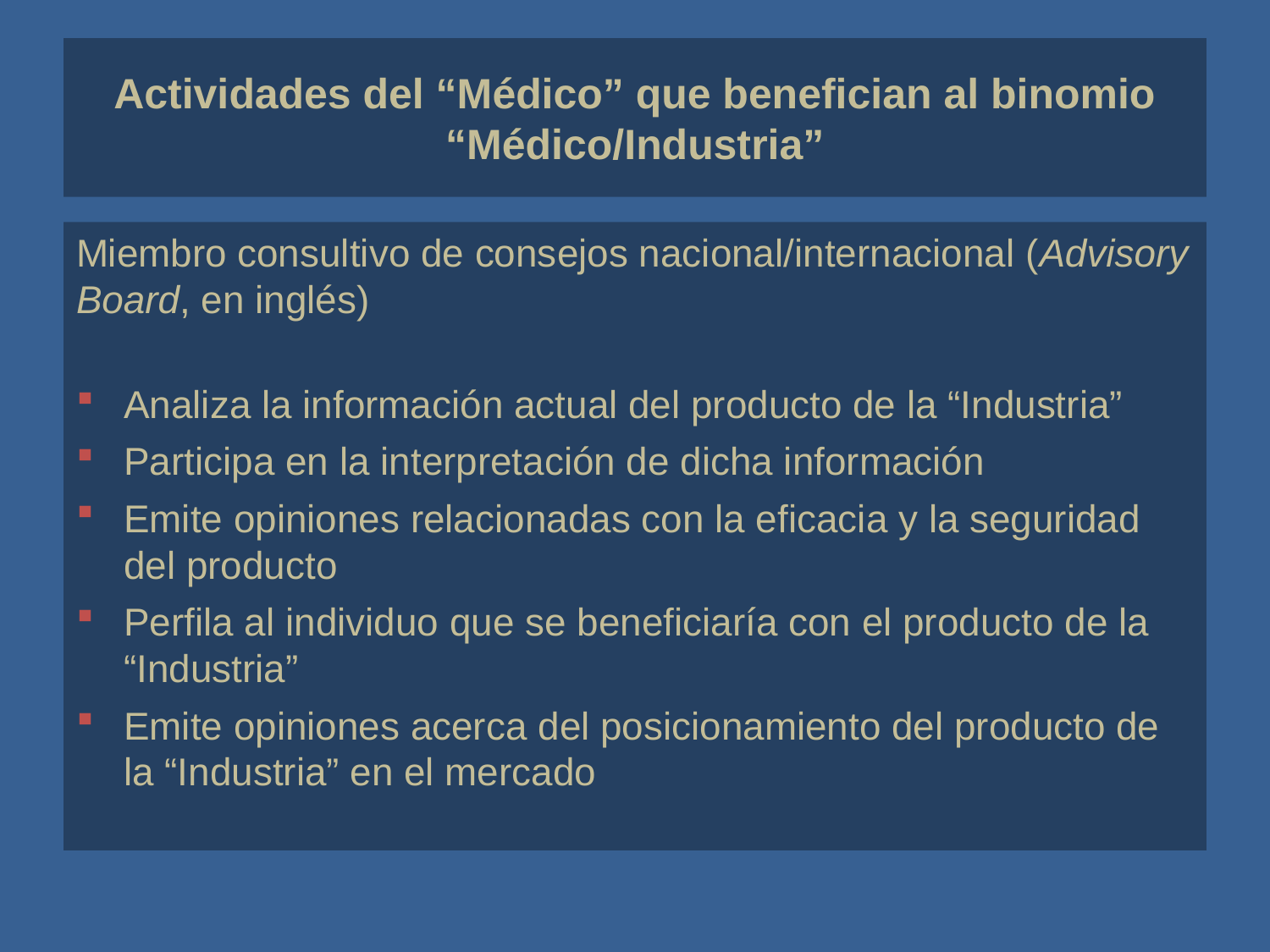

# Actividades del “Médico” que benefician al binomio “Médico/Industria”
Miembro consultivo de consejos nacional/internacional (Advisory Board, en inglés)

Analiza la información actual del producto de la “Industria”
Participa en la interpretación de dicha información
Emite opiniones relacionadas con la eficacia y la seguridad del producto
Perfila al individuo que se beneficiaría con el producto de la “Industria”
Emite opiniones acerca del posicionamiento del producto de la “Industria” en el mercado